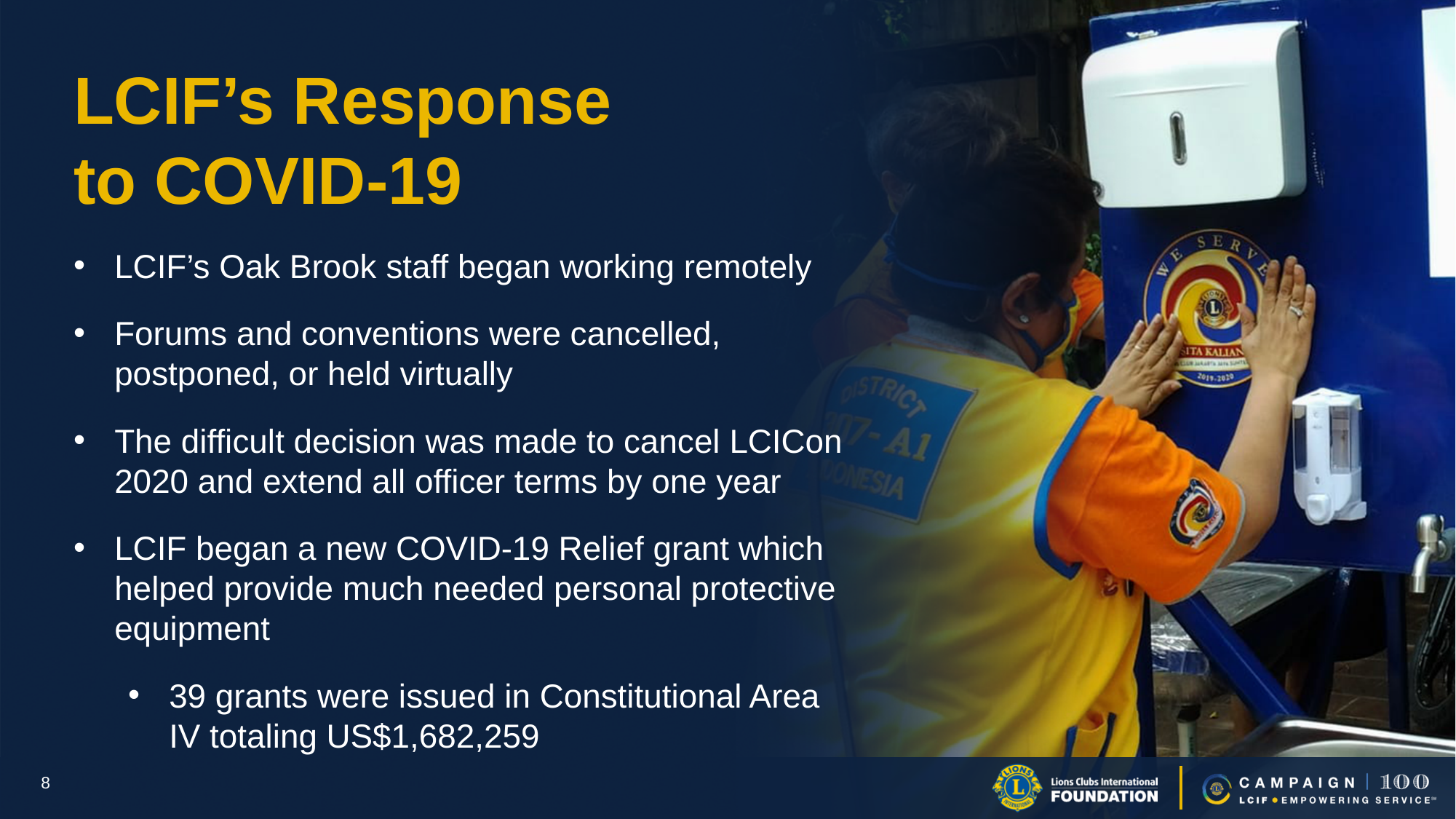

LCIF’s Response
to COVID-19
LCIF’s Oak Brook staff began working remotely
Forums and conventions were cancelled, postponed, or held virtually
The difficult decision was made to cancel LCICon 2020 and extend all officer terms by one year
LCIF began a new COVID-19 Relief grant which helped provide much needed personal protective equipment
39 grants were issued in Constitutional Area IV totaling US$1,682,259